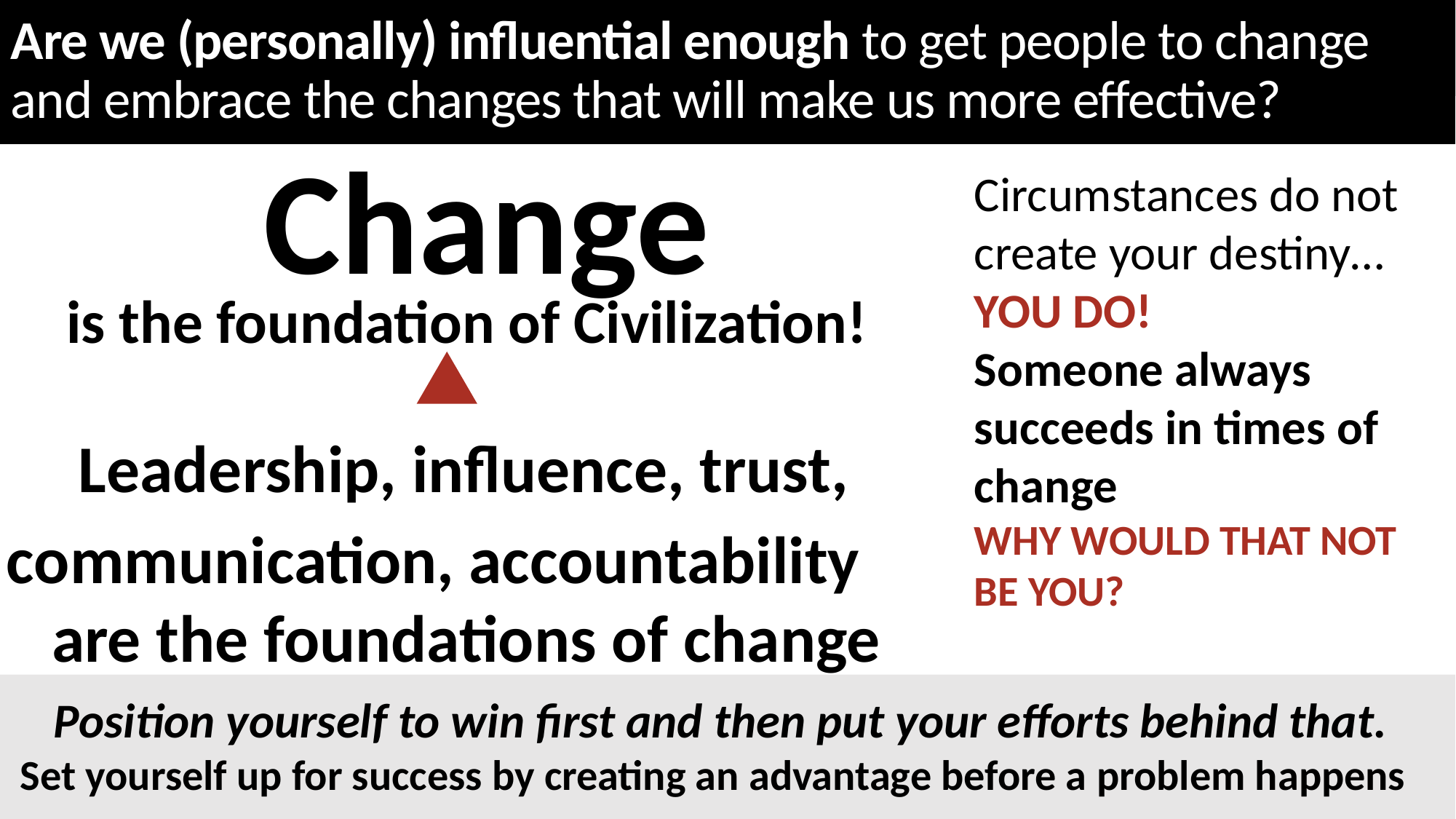

Are we (personally) influential enough to get people to change and embrace the changes that will make us more effective?
  Change
Circumstances do not create your destiny…
YOU DO!
Someone always succeeds in times of change
WHY WOULD THAT NOT BE YOU?

is the foundation of Civilization!

Leadership, influence, trust, communication, accountability
are the foundations of change

Position yourself to win first and then put your efforts behind that.
Set yourself up for success by creating an advantage before a problem happens